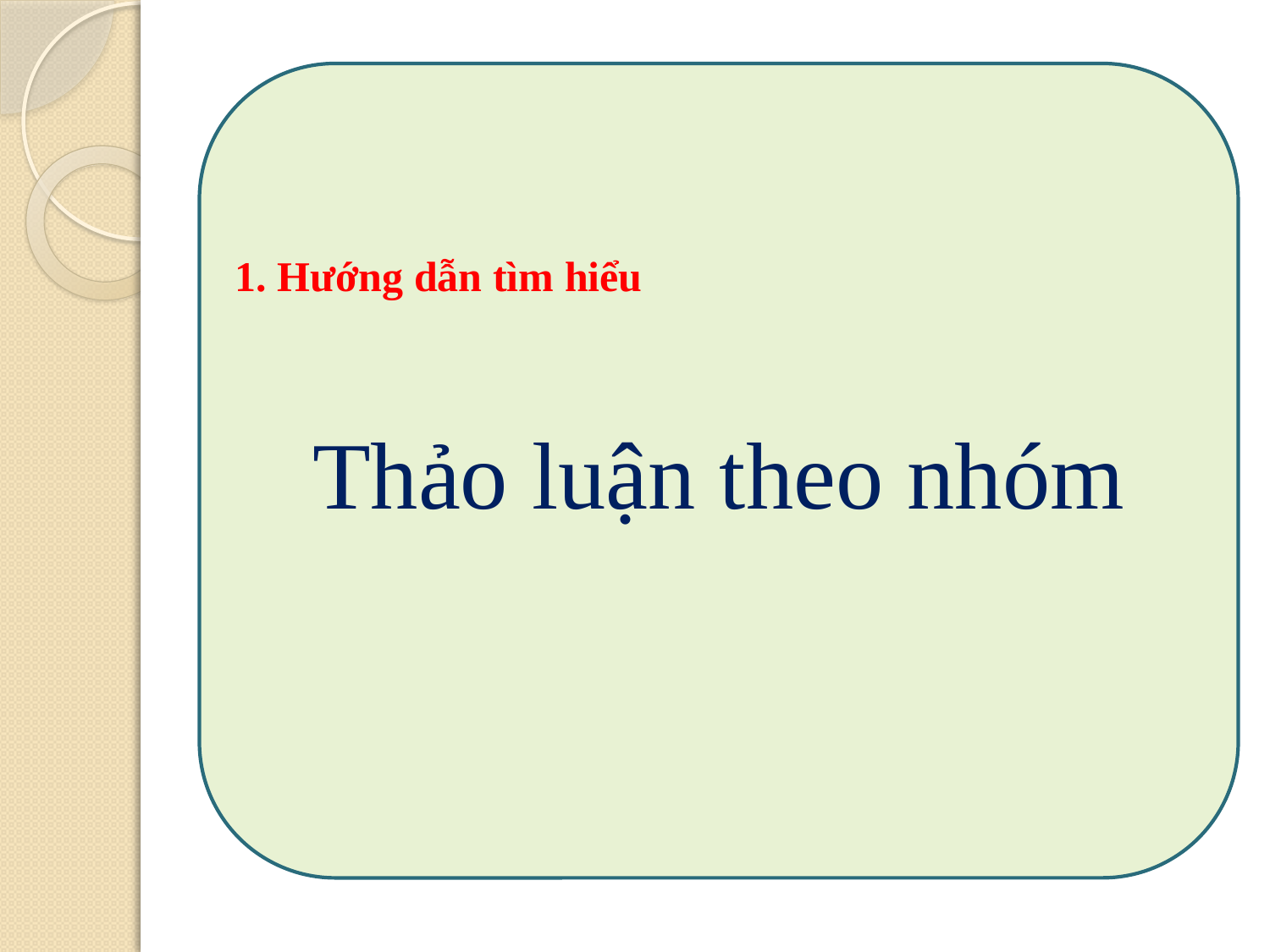

Thảo luận theo nhóm

1. Hướng dẫn tìm hiểu